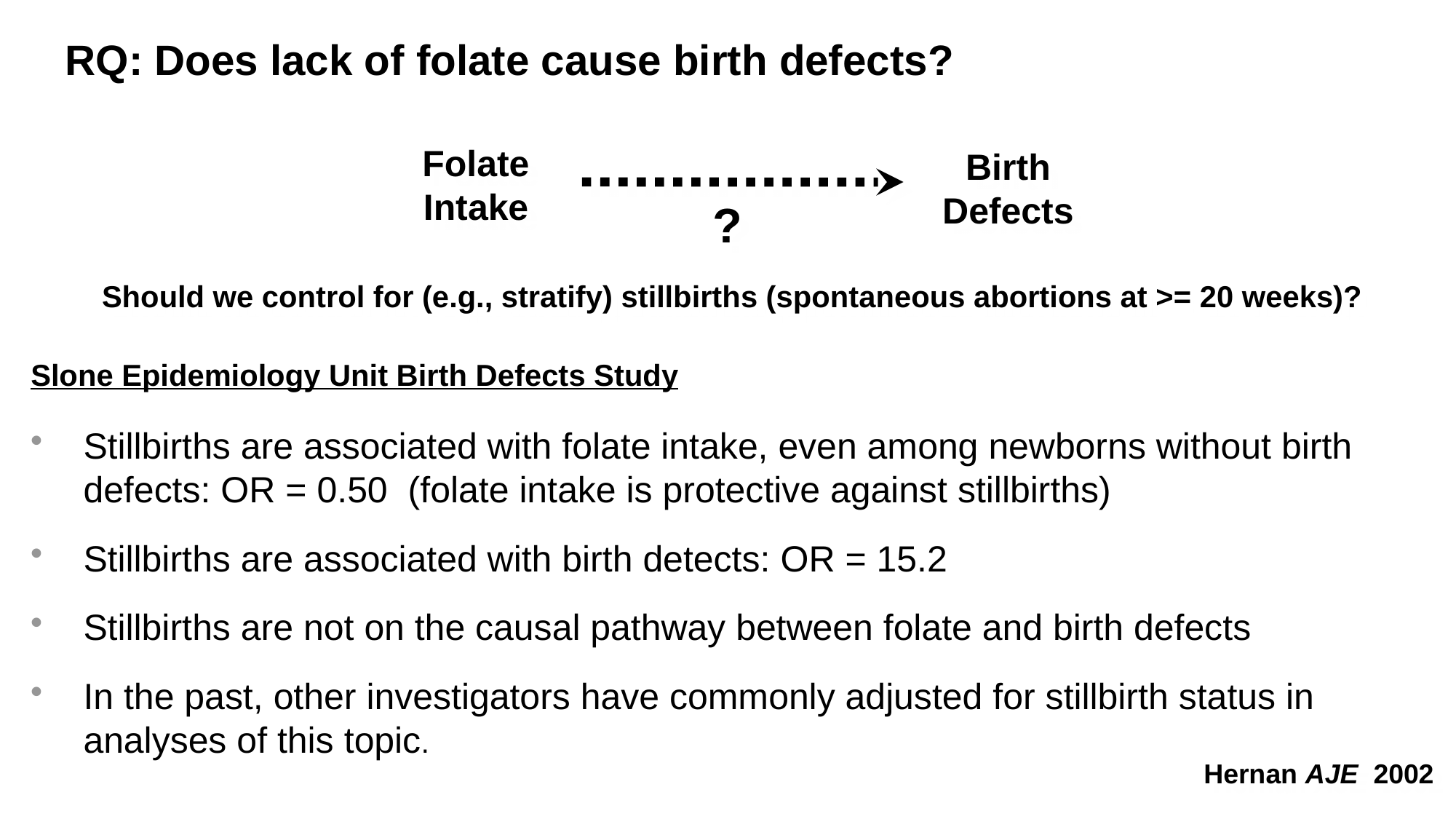

RQ: Does lack of folate cause birth defects?
Folate Intake
Birth Defects

?
Should we control for (e.g., stratify) stillbirths (spontaneous abortions at >= 20 weeks)?
Slone Epidemiology Unit Birth Defects Study
Stillbirths are associated with folate intake, even among newborns without birth defects: OR = 0.50  (folate intake is protective against stillbirths)
Stillbirths are associated with birth detects: OR = 15.2
Stillbirths are not on the causal pathway between folate and birth defects
In the past, other investigators have commonly adjusted for stillbirth status in analyses of this topic.
Hernan AJE  2002